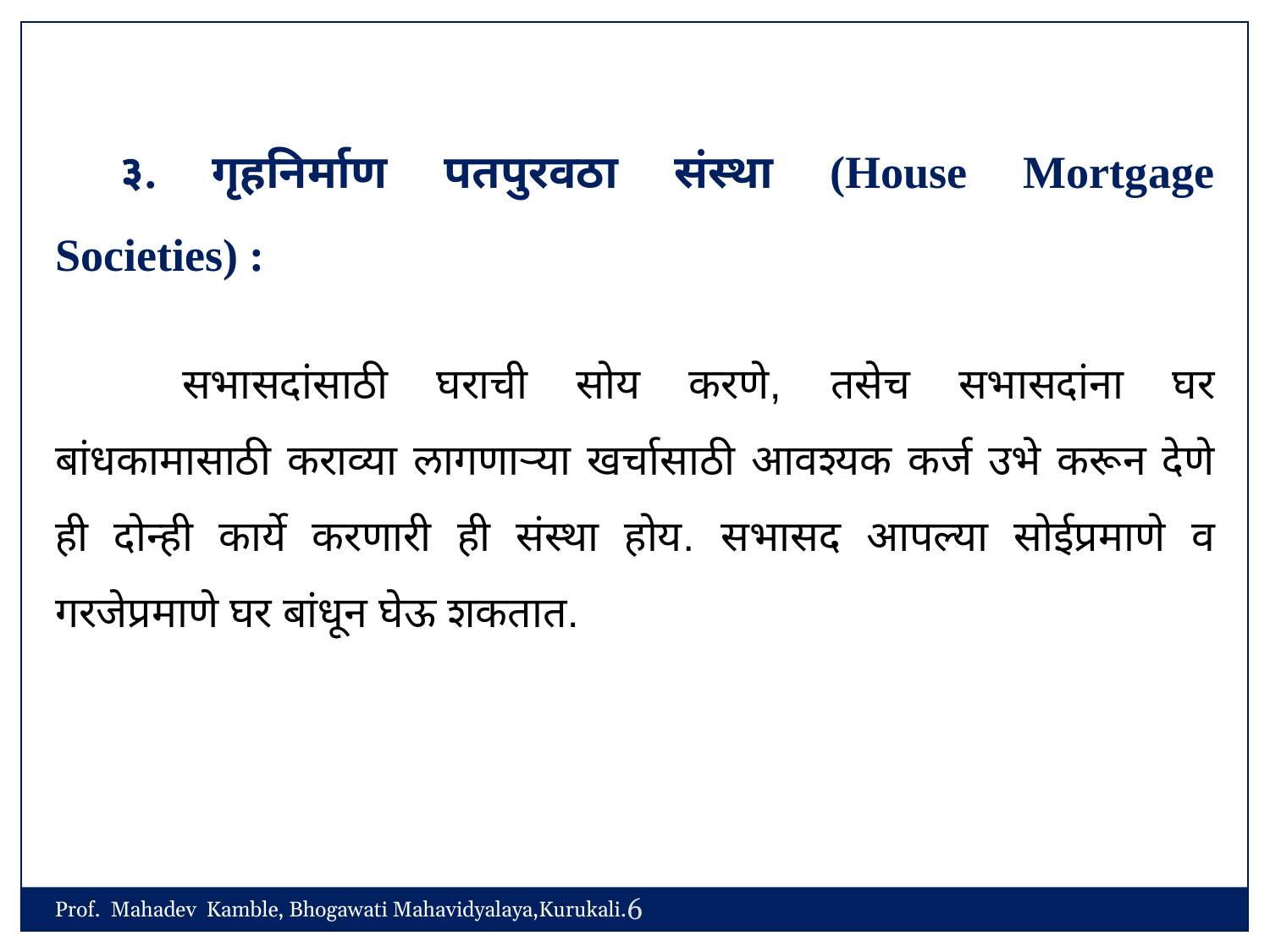

३. गृहनिर्माण पतपुरवठा संस्था (House Mortgage Societies) :

	सभासदांसाठी घराची सोय करणे, तसेच सभासदांना घर बांधकामासाठी कराव्या लागणाऱ्या खर्चासाठी आवश्यक कर्ज उभे करून देणे ही दोन्ही कार्ये करणारी ही संस्था होय. सभासद आपल्या सोईप्रमाणे व गरजेप्रमाणे घर बांधून घेऊ शकतात.
6
Prof.  Mahadev  Kamble, Bhogawati Mahavidyalaya,Kurukali.